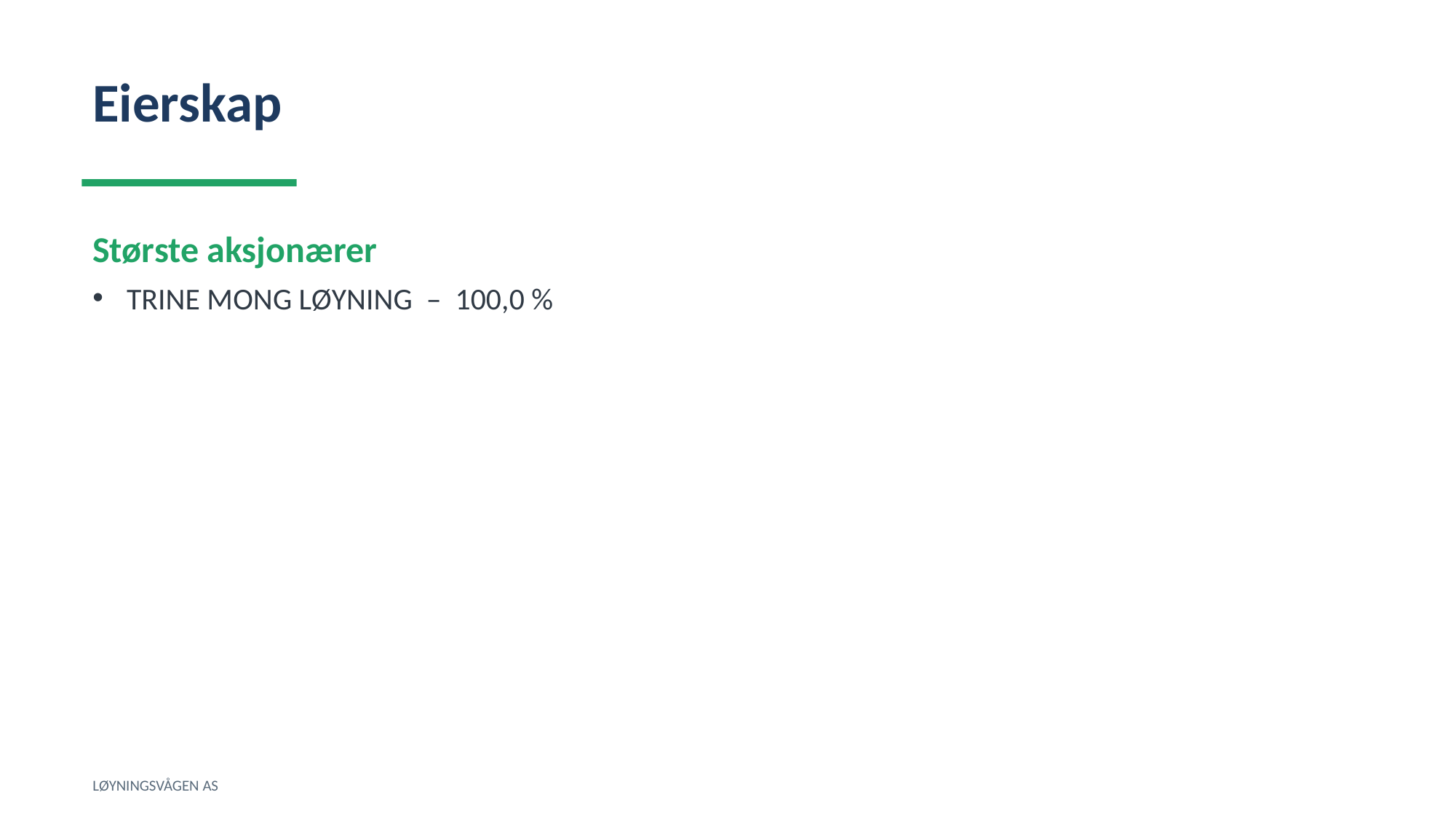

Eierskap

Største aksjonærer
TRINE MONG LØYNING  –  100,0 %
LØYNINGSVÅGEN AS